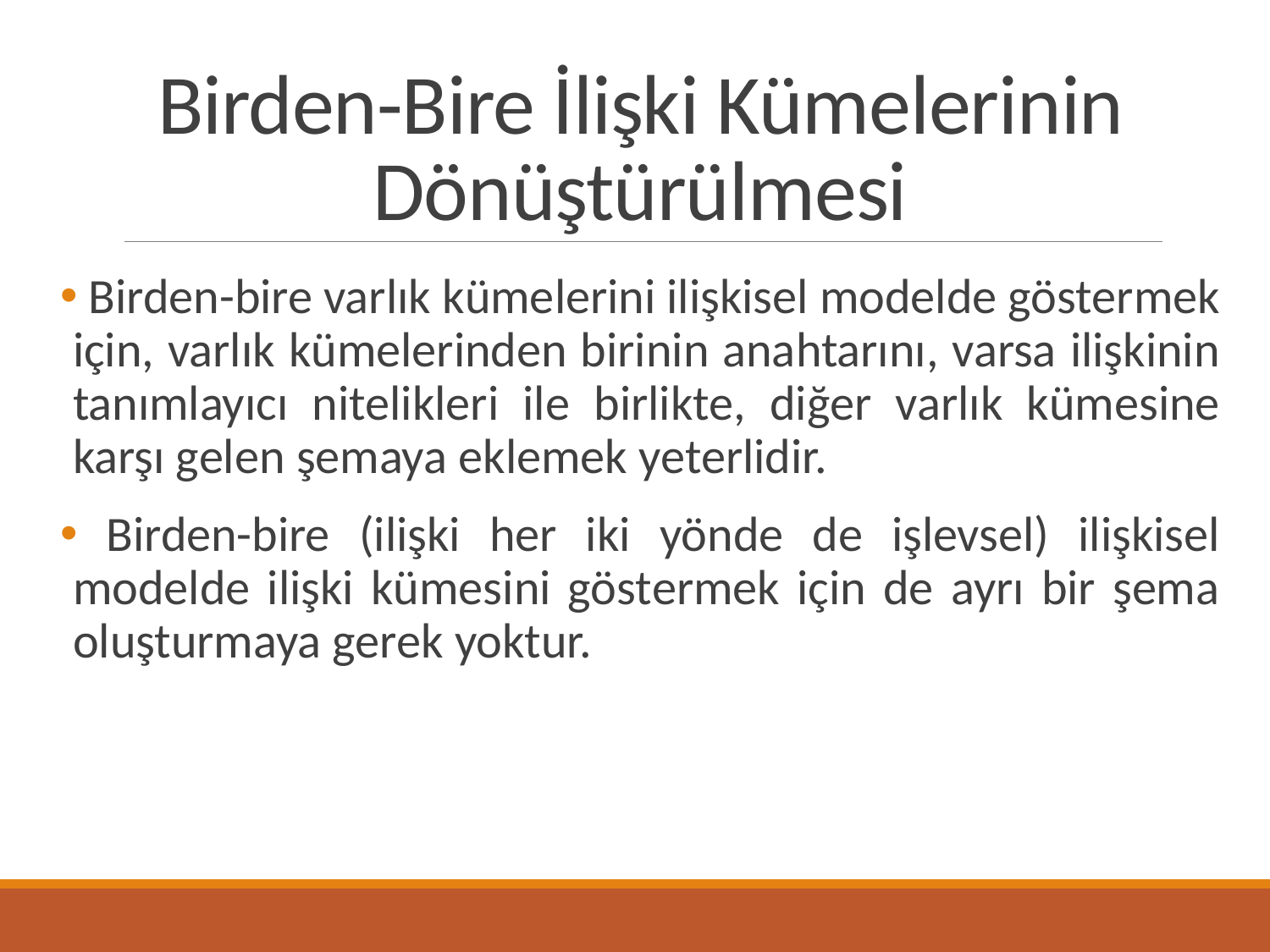

# Birden-Bire İlişki Kümelerinin Dönüştürülmesi
 Birden-bire varlık kümelerini ilişkisel modelde göstermek için, varlık kümelerinden birinin anahtarını, varsa ilişkinin tanımlayıcı nitelikleri ile birlikte, diğer varlık kümesine karşı gelen şemaya eklemek yeterlidir.
 Birden-bire (ilişki her iki yönde de işlevsel) ilişkisel modelde ilişki kümesini göstermek için de ayrı bir şema oluşturmaya gerek yoktur.